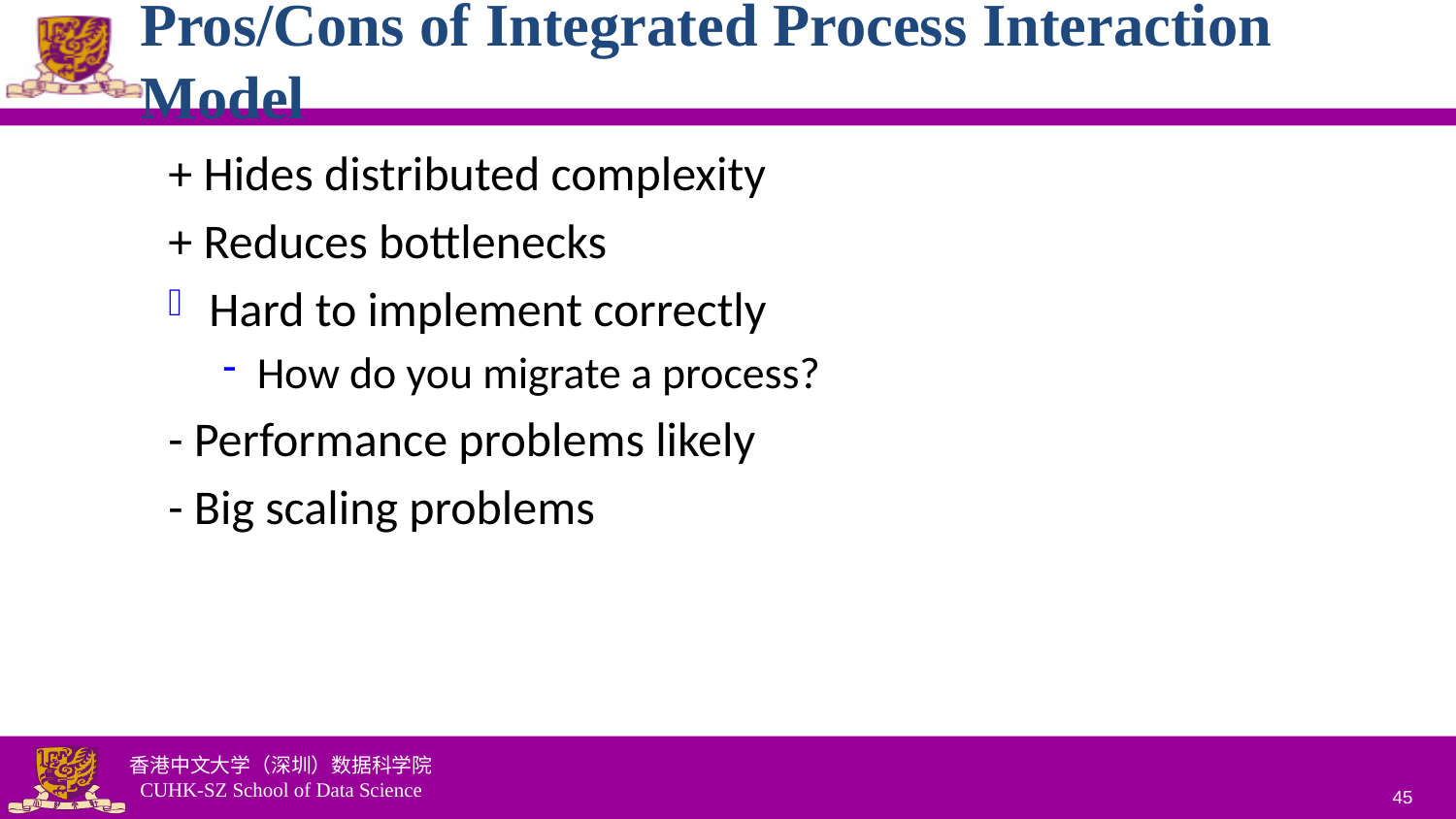

# Pros/Cons of Integrated Process Interaction Model
+ Hides distributed complexity
+ Reduces bottlenecks
Hard to implement correctly
How do you migrate a process?
- Performance problems likely
- Big scaling problems
45